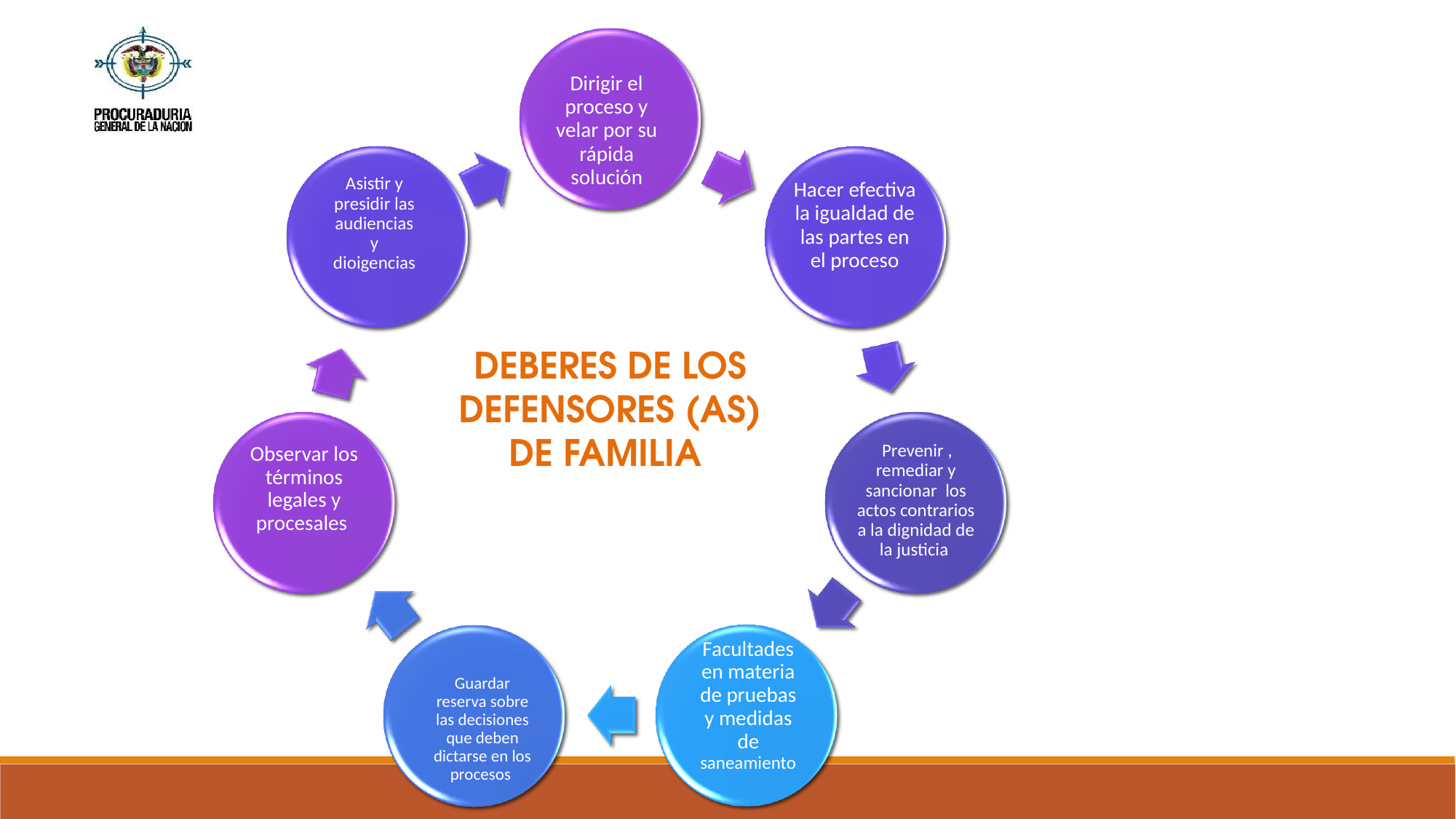

Dirigir el proceso y velar por su rápida solución

Asistir y presidir las audiencias y dioigencias
Hacer efectiva la igualdad de las partes en el proceso

DEBERES DE LOS DEFENSORES (AS) DE FAMILIA

Prevenir , remediar y sancionar  los actos contrarios a la dignidad de la justicia
Observar los términos legales y procesales

Facultades en materia de pruebas y medidas de saneamiento
Guardar reserva sobre las decisiones que deben dictarse en los procesos